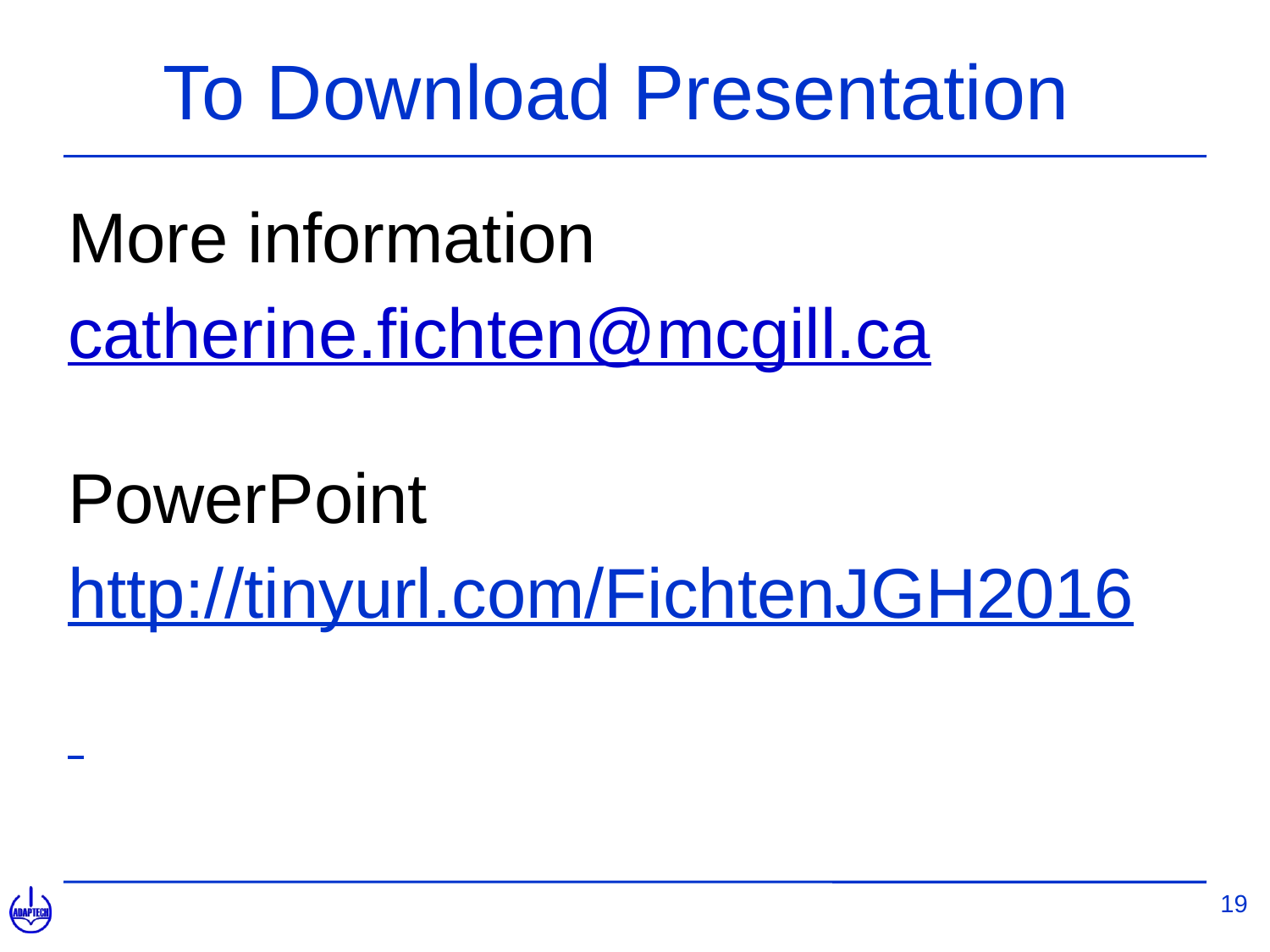

# To Download Presentation
More information
catherine.fichten@mcgill.ca

PowerPoint
http://tinyurl.com/FichtenJGH2016

19